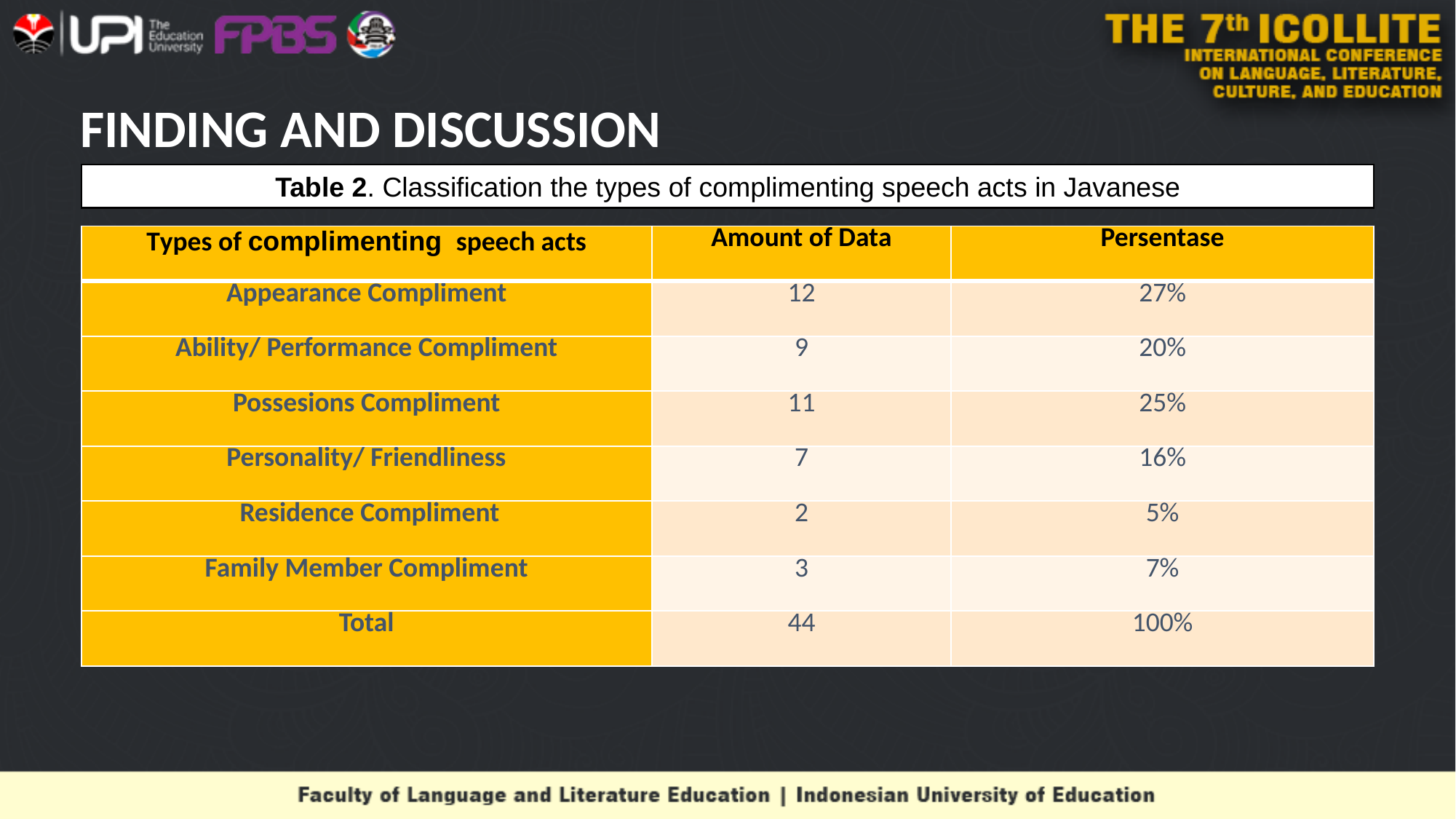

# FINDING AND DISCUSSION
Table 2. Classification the types of complimenting speech acts in Javanese
| Types of complimenting speech acts | Amount of Data | Persentase |
| --- | --- | --- |
| Appearance Compliment | 12 | 27% |
| Ability/ Performance Compliment | 9 | 20% |
| Possesions Compliment | 11 | 25% |
| Personality/ Friendliness | 7 | 16% |
| Residence Compliment | 2 | 5% |
| Family Member Compliment | 3 | 7% |
| Total | 44 | 100% |